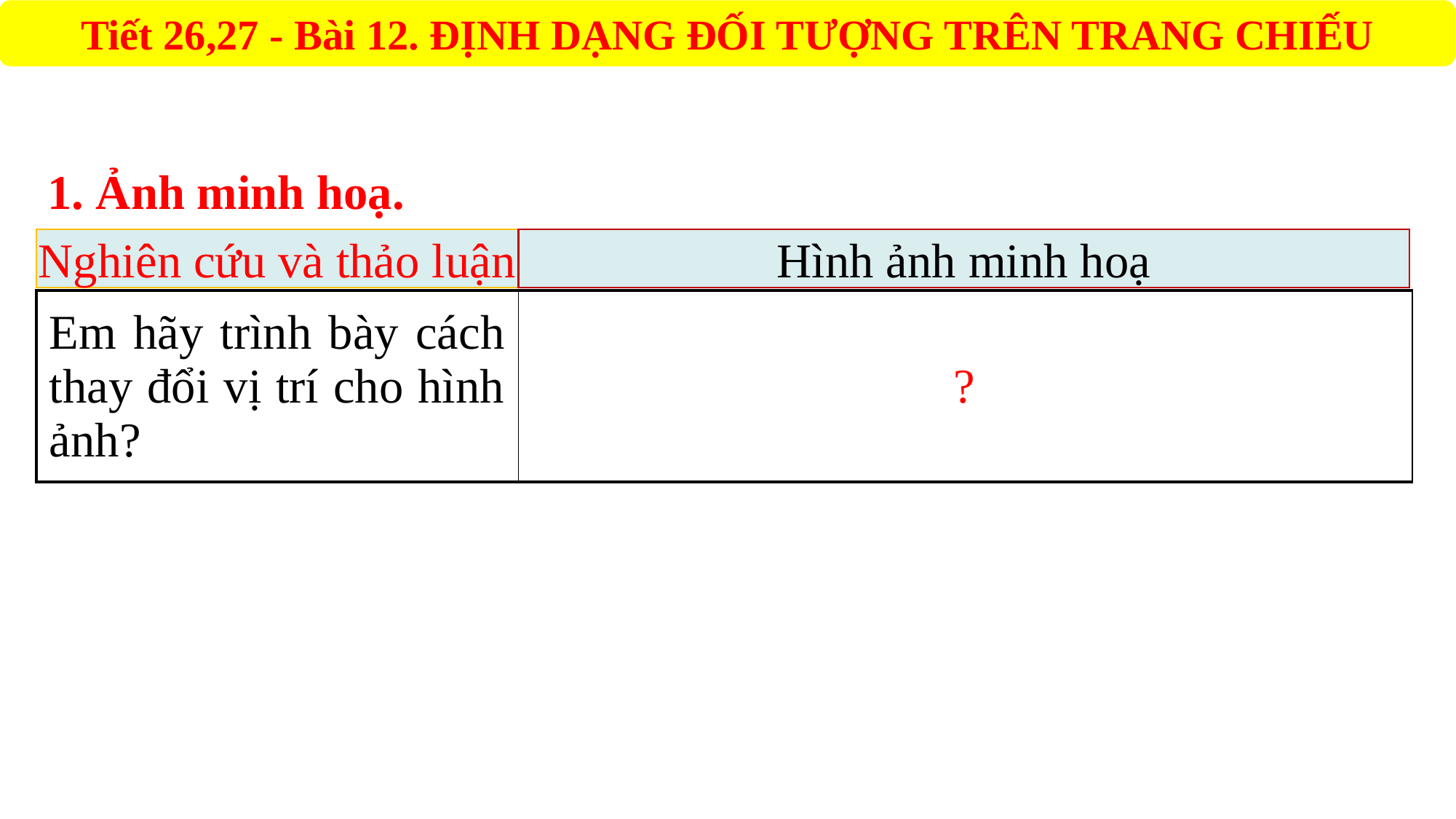

1. Ảnh minh hoạ.
Hình ảnh minh hoạ
Nghiên cứu và thảo luận
| Em hãy trình bày cách thay đổi vị trí cho hình ảnh? | Cách thay đổi vị trí cho hình ảnh: Dùng chuột chọn hình ảnh, kéo thả đến vị trí mới. |
| --- | --- |
?